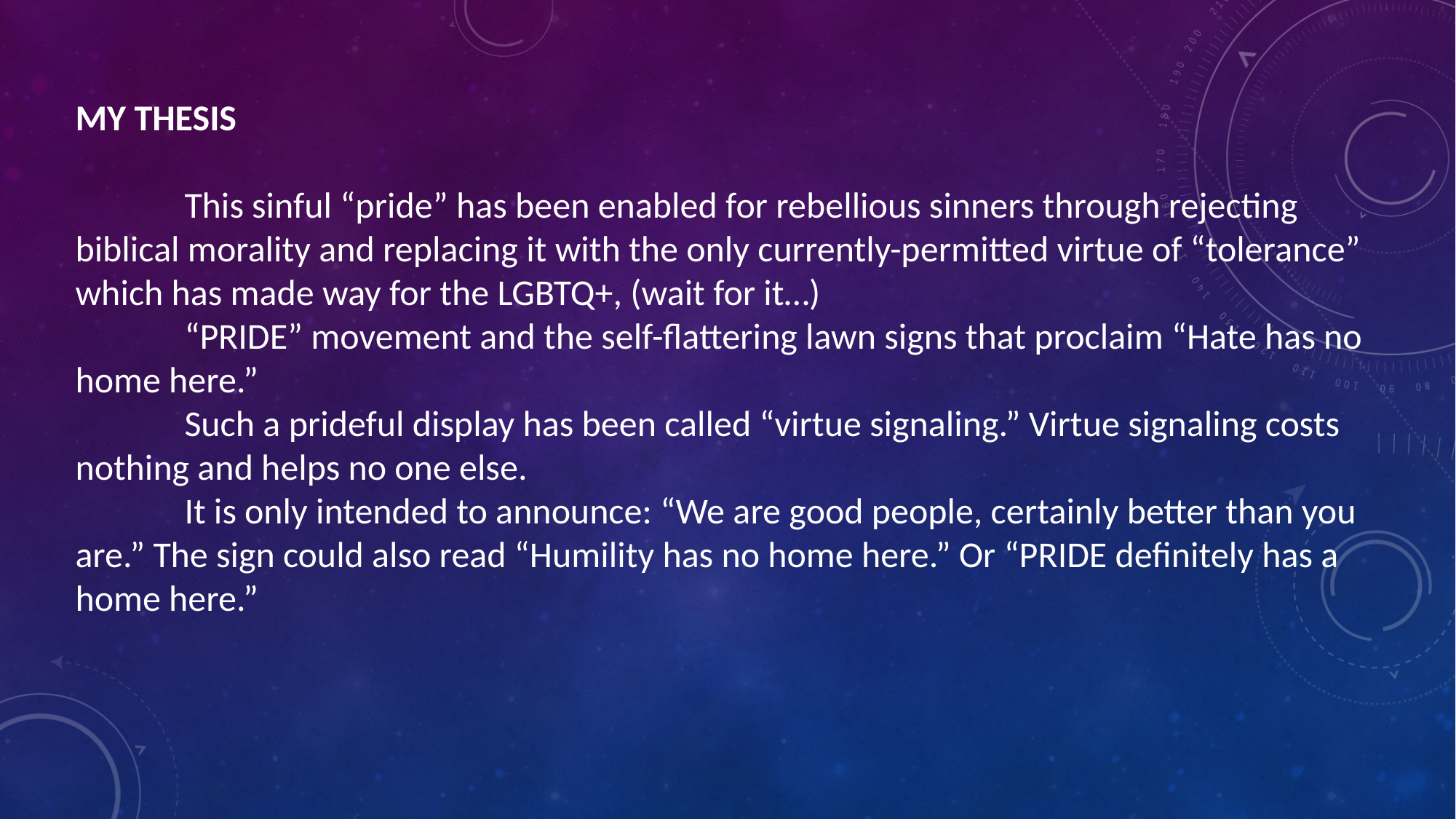

MY THESIS

	This sinful “pride” has been enabled for rebellious sinners through rejecting biblical morality and replacing it with the only currently-permitted virtue of “tolerance” which has made way for the LGBTQ+, (wait for it…)
	“PRIDE” movement and the self-flattering lawn signs that proclaim “Hate has no home here.”
	Such a prideful display has been called “virtue signaling.” Virtue signaling costs nothing and helps no one else.
	It is only intended to announce: “We are good people, certainly better than you are.” The sign could also read “Humility has no home here.” Or “PRIDE definitely has a home here.”